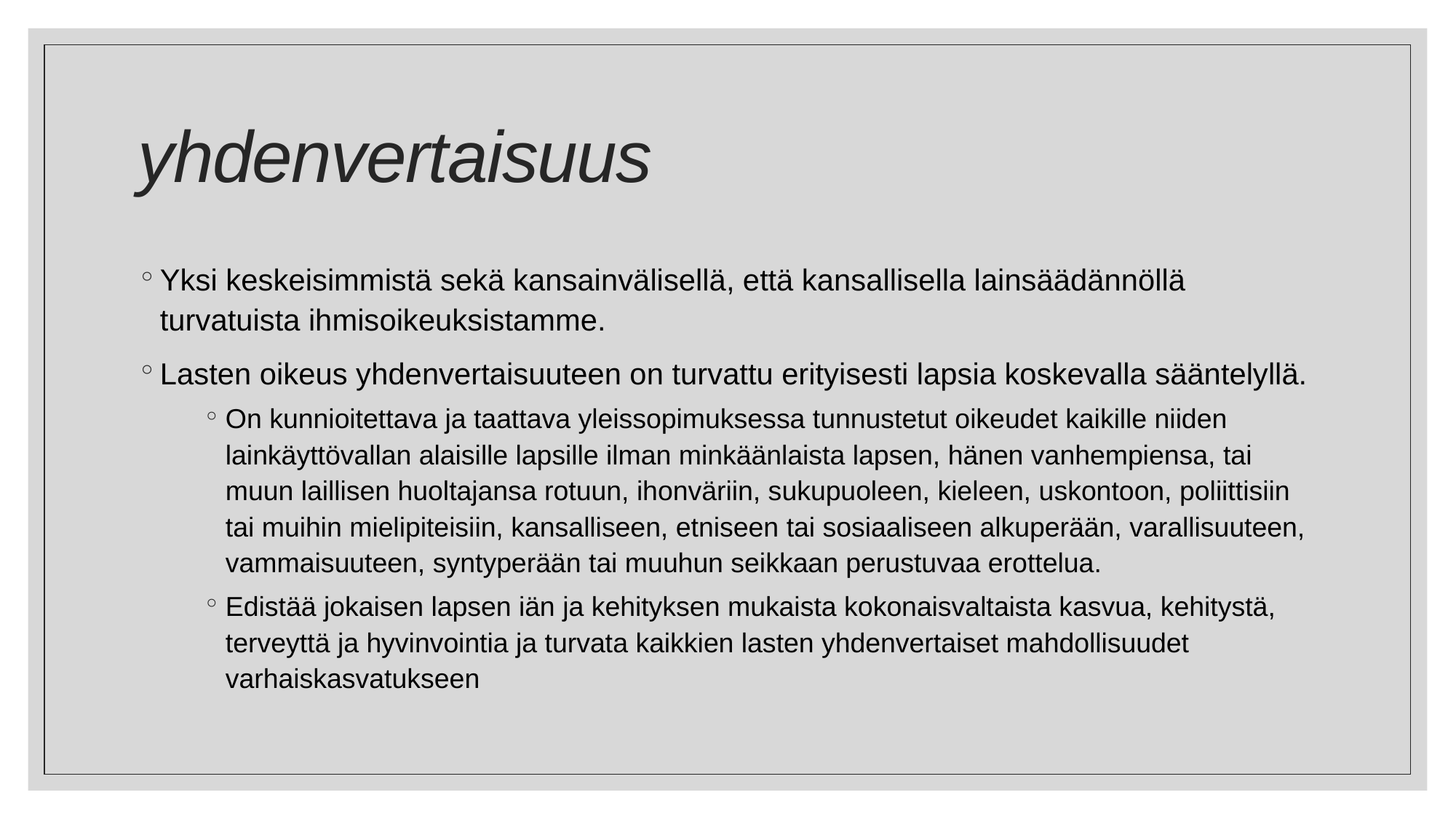

# yhdenvertaisuus
Yksi keskeisimmistä sekä kansainvälisellä, että kansallisella lainsäädännöllä turvatuista ihmisoikeuksistamme.
Lasten oikeus yhdenvertaisuuteen on turvattu erityisesti lapsia koskevalla sääntelyllä.
On kunnioitettava ja taattava yleissopimuksessa tunnustetut oikeudet kaikille niiden lainkäyttövallan alaisille lapsille ilman minkäänlaista lapsen, hänen vanhempiensa, tai muun laillisen huoltajansa rotuun, ihonväriin, sukupuoleen, kieleen, uskontoon, poliittisiin tai muihin mielipiteisiin, kansalliseen, etniseen tai sosiaaliseen alkuperään, varallisuuteen, vammaisuuteen, syntyperään tai muuhun seikkaan perustuvaa erottelua.
Edistää jokaisen lapsen iän ja kehityksen mukaista kokonaisvaltaista kasvua, kehitystä, terveyttä ja hyvinvointia ja turvata kaikkien lasten yhdenvertaiset mahdollisuudet varhaiskasvatukseen